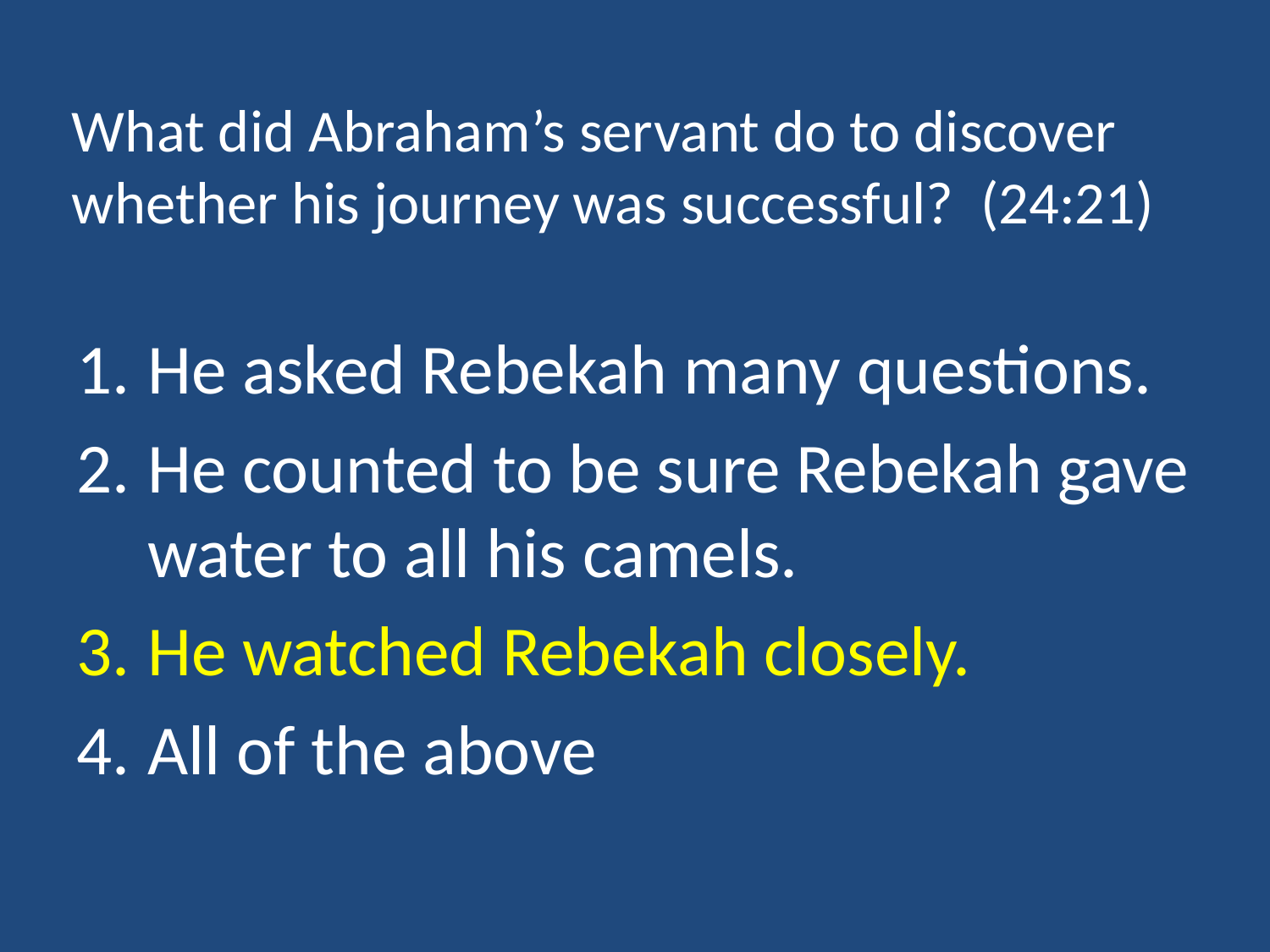

# What did Abraham’s servant do to discover whether his journey was successful?  (24:21)
He asked Rebekah many questions.
He counted to be sure Rebekah gave water to all his camels.
He watched Rebekah closely.
All of the above